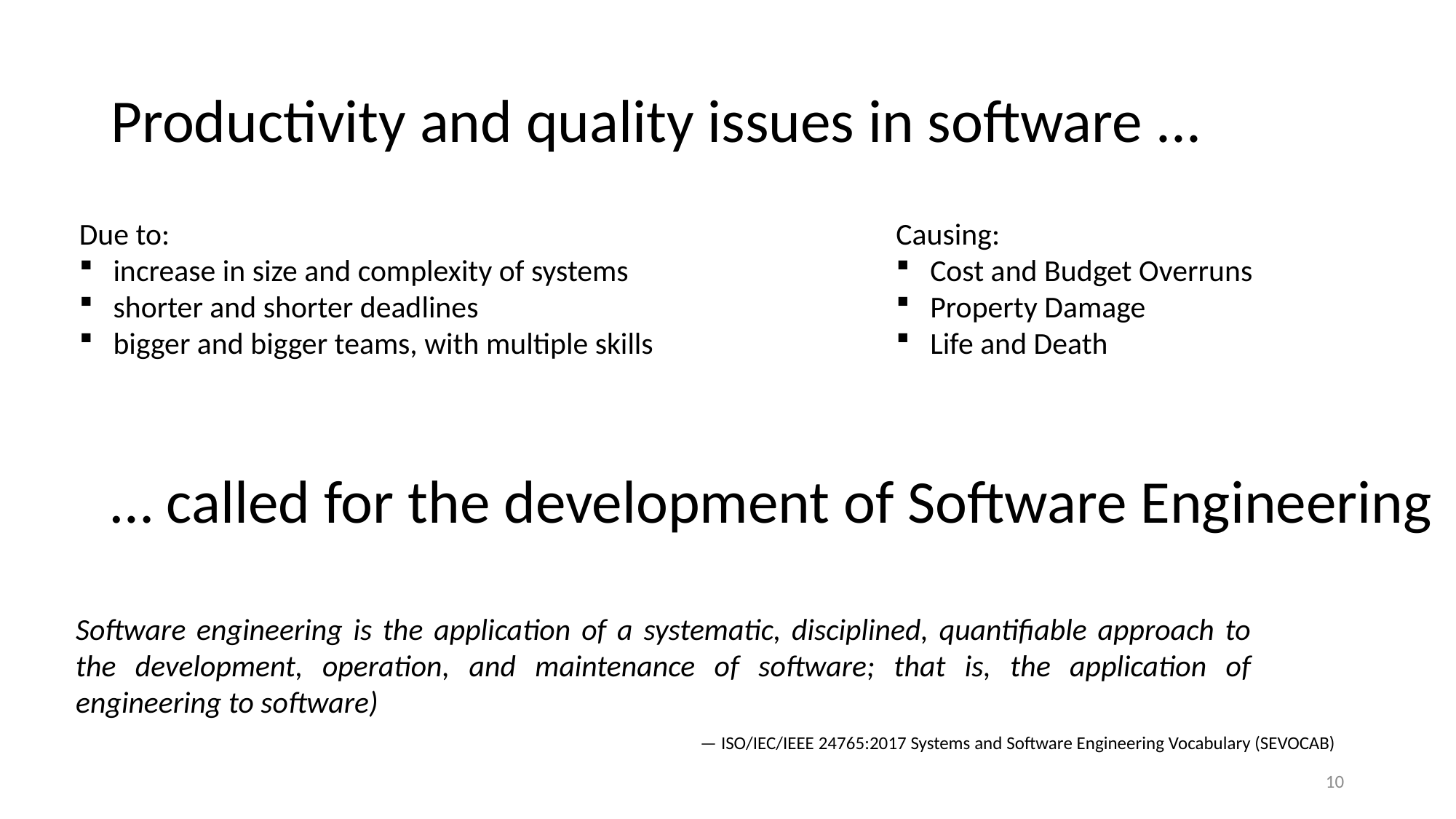

# Productivity and quality issues in software ...
Causing:
Cost and Budget Overruns
Property Damage
Life and Death
Due to:
increase in size and complexity of systems
shorter and shorter deadlines
bigger and bigger teams, with multiple skills
… called for the development of Software Engineering
Software engineering is the application of a systematic, disciplined, quantifiable approach to the development, operation, and maintenance of software; that is, the application of engineering to software)
— ISO/IEC/IEEE 24765:2017 Systems and Software Engineering Vocabulary (SEVOCAB)
10